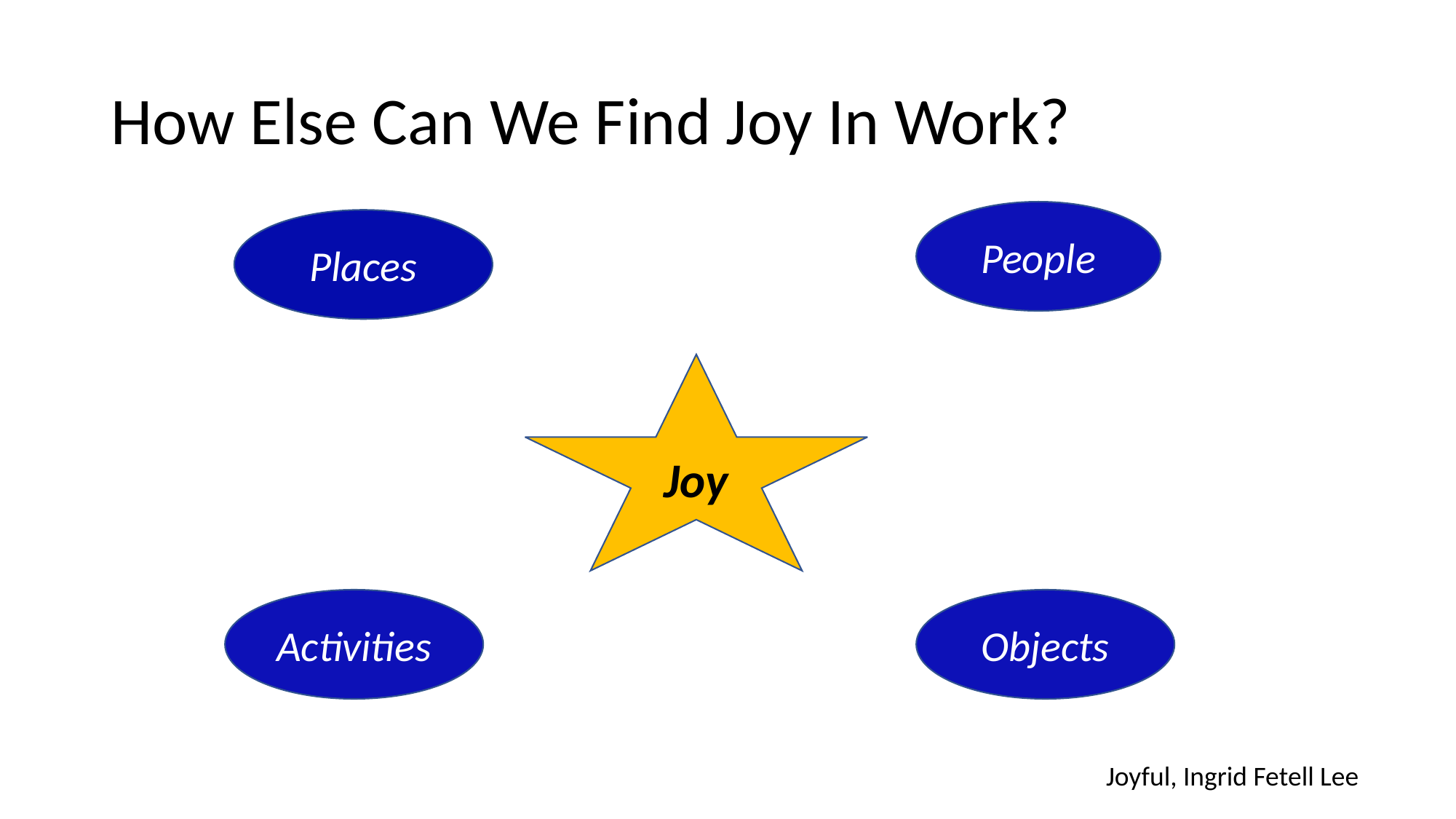

# How Else Can We Find Joy In Work?
People
Places
Joy
Activities
Objects
Joyful, Ingrid Fetell Lee